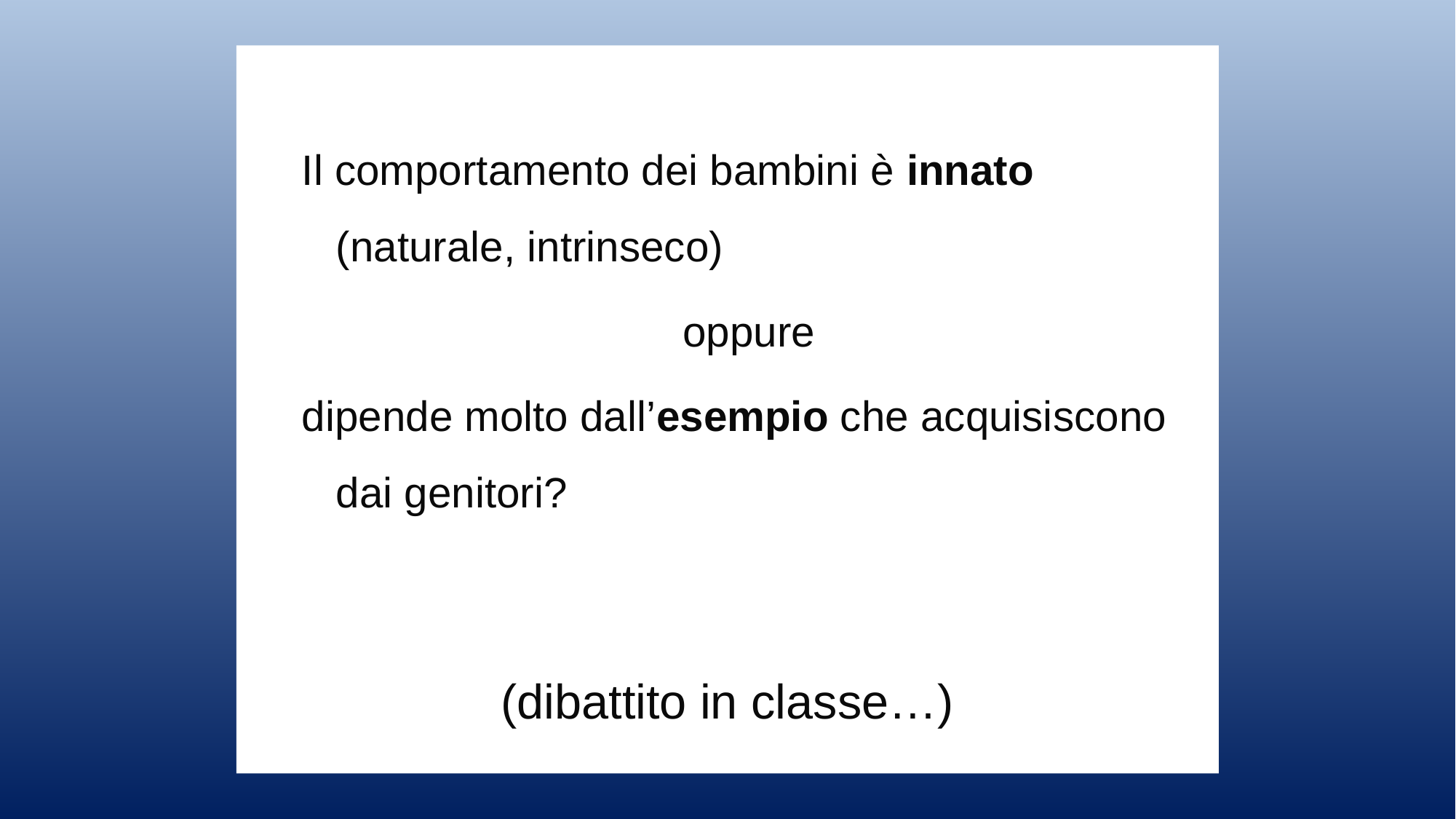

Il comportamento dei bambini è innato (naturale, intrinseco)
oppure
dipende molto dall’esempio che acquisiscono dai genitori?

(dibattito in classe…)